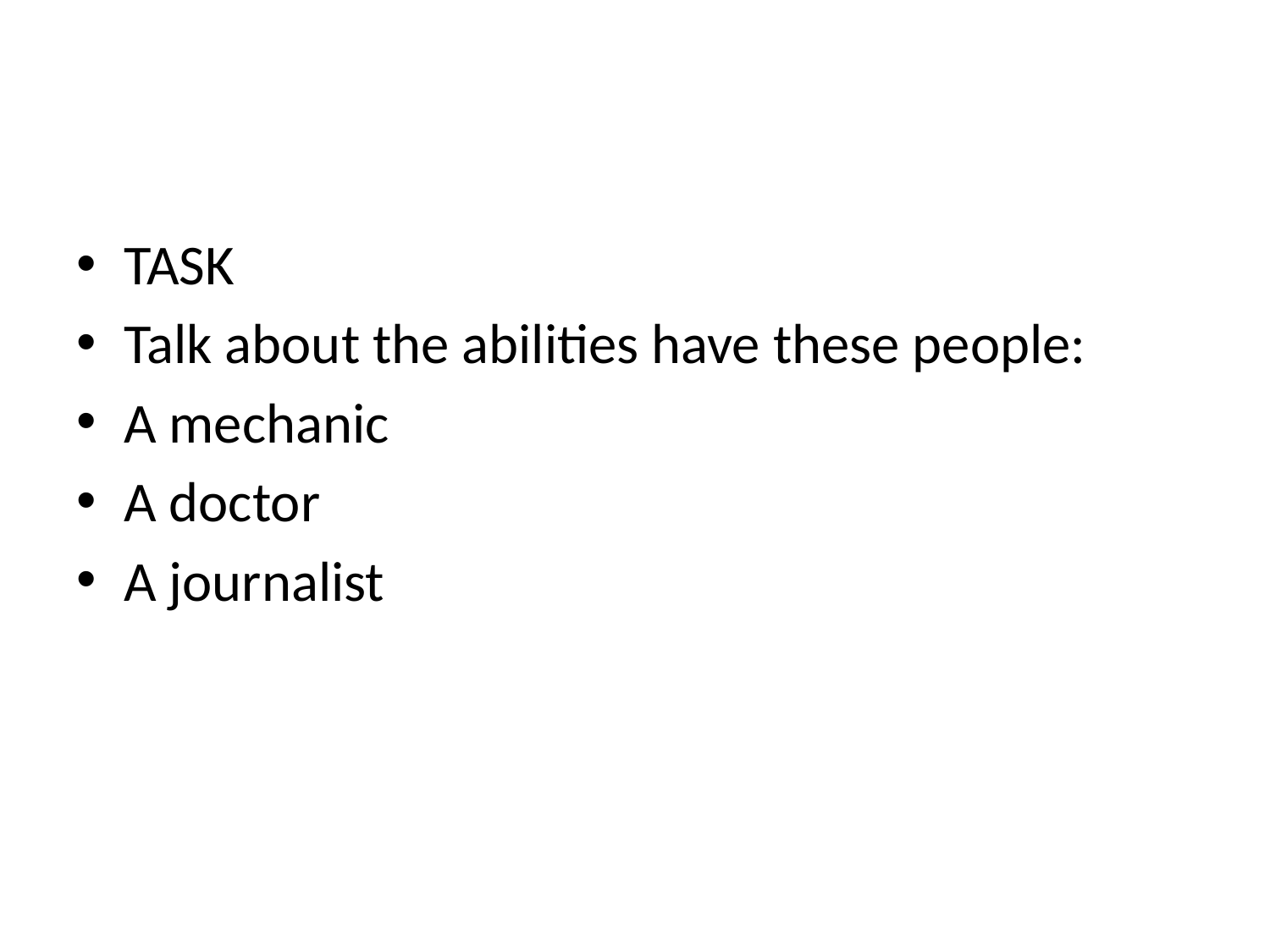

#
TASK
Talk about the abilities have these people:
A mechanic
A doctor
A journalist